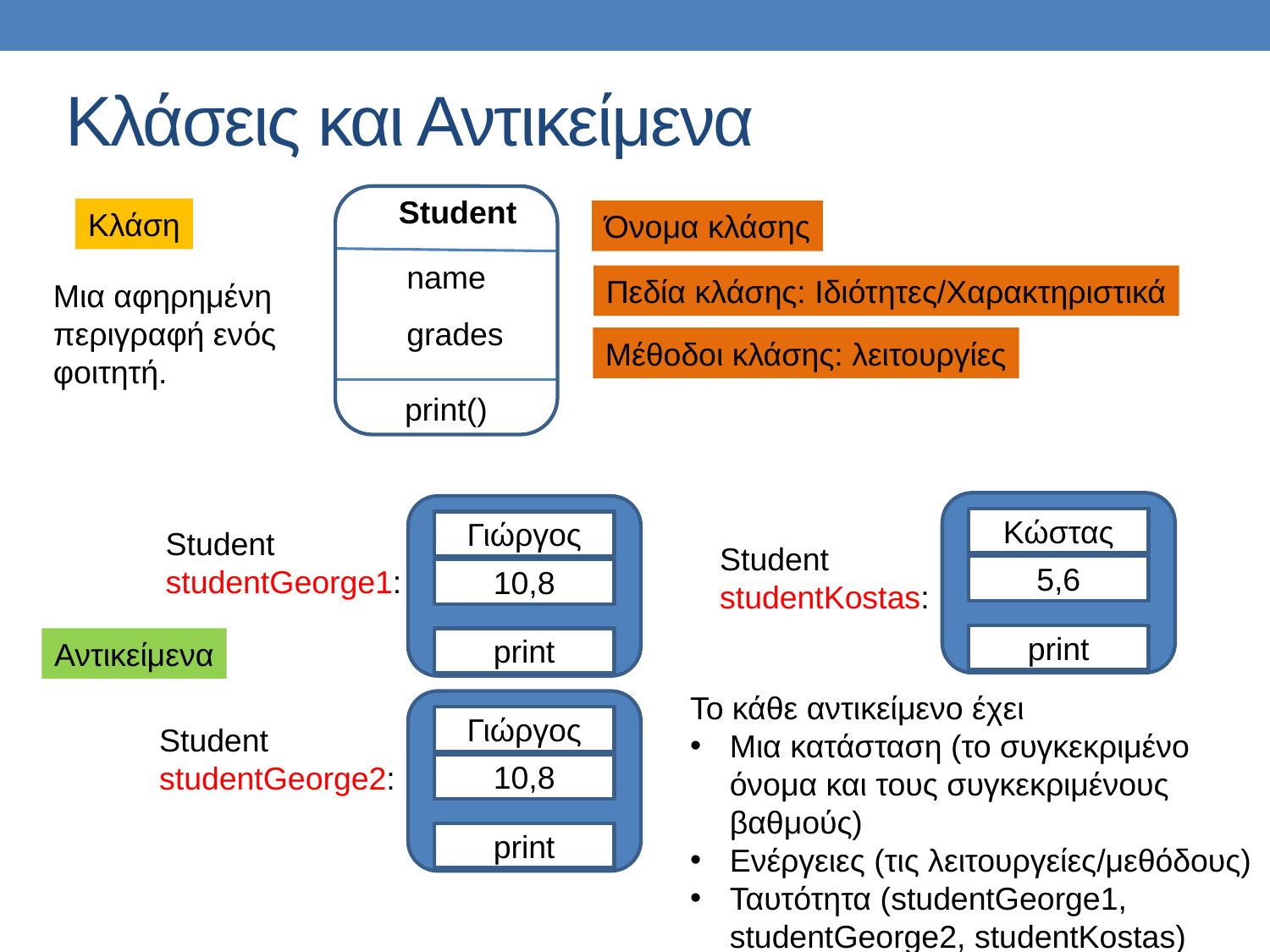

# Κλάσεις και Αντικείμενα

Student
Κλάση
Όνομα κλάσης
name
Πεδία κλάσης: Ιδιότητες/Χαρακτηριστικά
Μια αφηρημένη περιγραφή ενός φοιτητή.
grades
Μέθοδοι κλάσης: λειτουργίες
print()

Κώστας
Γιώργος
Student
studentGeorge1:
Student
studentKostas:
5,6
10,8
print
Αντικείμενα
print
Το κάθε αντικείμενο έχει
Μια κατάσταση (το συγκεκριμένο όνομα και τους συγκεκριμένους βαθμούς)
Ενέργειες (τις λειτουργείες/μεθόδους)
Ταυτότητα (studentGeorge1, studentGeorge2, studentKostas)

Γιώργος
Student
studentGeorge2:
10,8
print